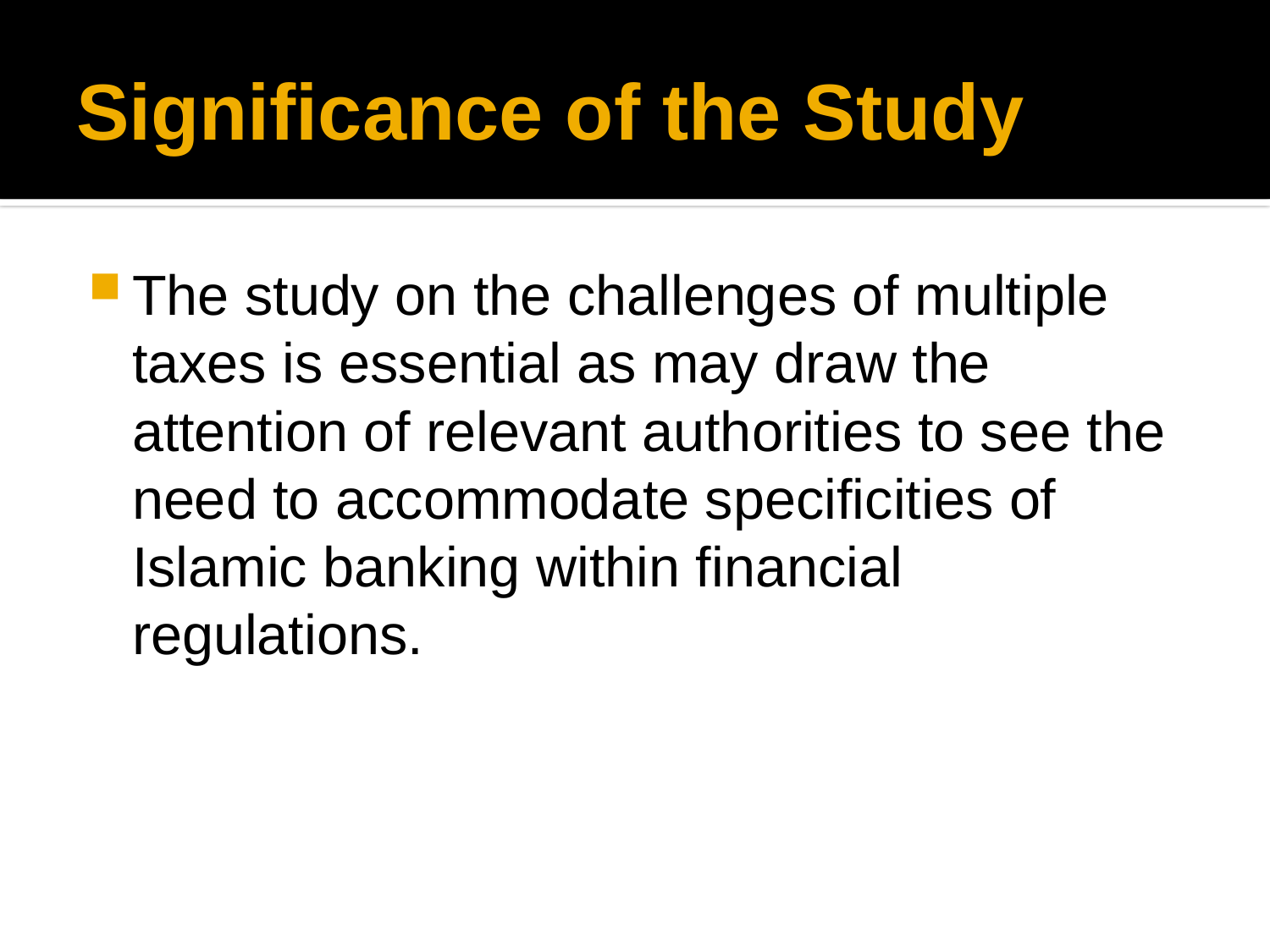

# Significance of the Study
The study on the challenges of multiple taxes is essential as may draw the attention of relevant authorities to see the need to accommodate specificities of Islamic banking within financial regulations.